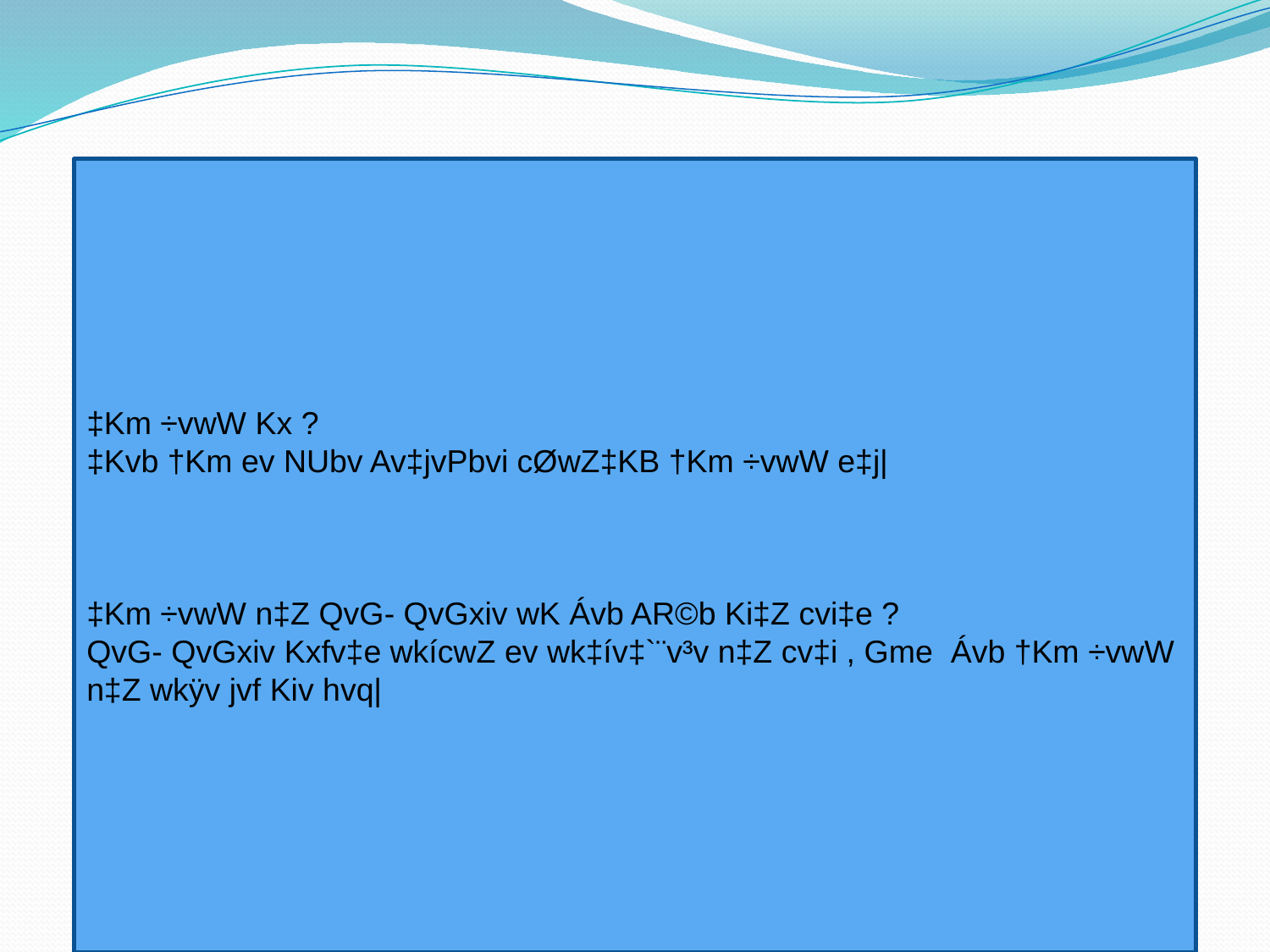

‡Km ÷vwW Kx ?
‡Kvb †Km ev NUbv Av‡jvPbvi cØwZ‡KB †Km ÷vwW e‡j|

‡Km ÷vwW n‡Z QvG- QvGxiv wK Ávb AR©b Ki‡Z cvi‡e ?
QvG- QvGxiv Kxfv‡e wkícwZ ev wk‡ív‡`¨v³v n‡Z cv‡i , Gme  Ávb †Km ÷vwW n‡Z wkÿv jvf Kiv hvq|